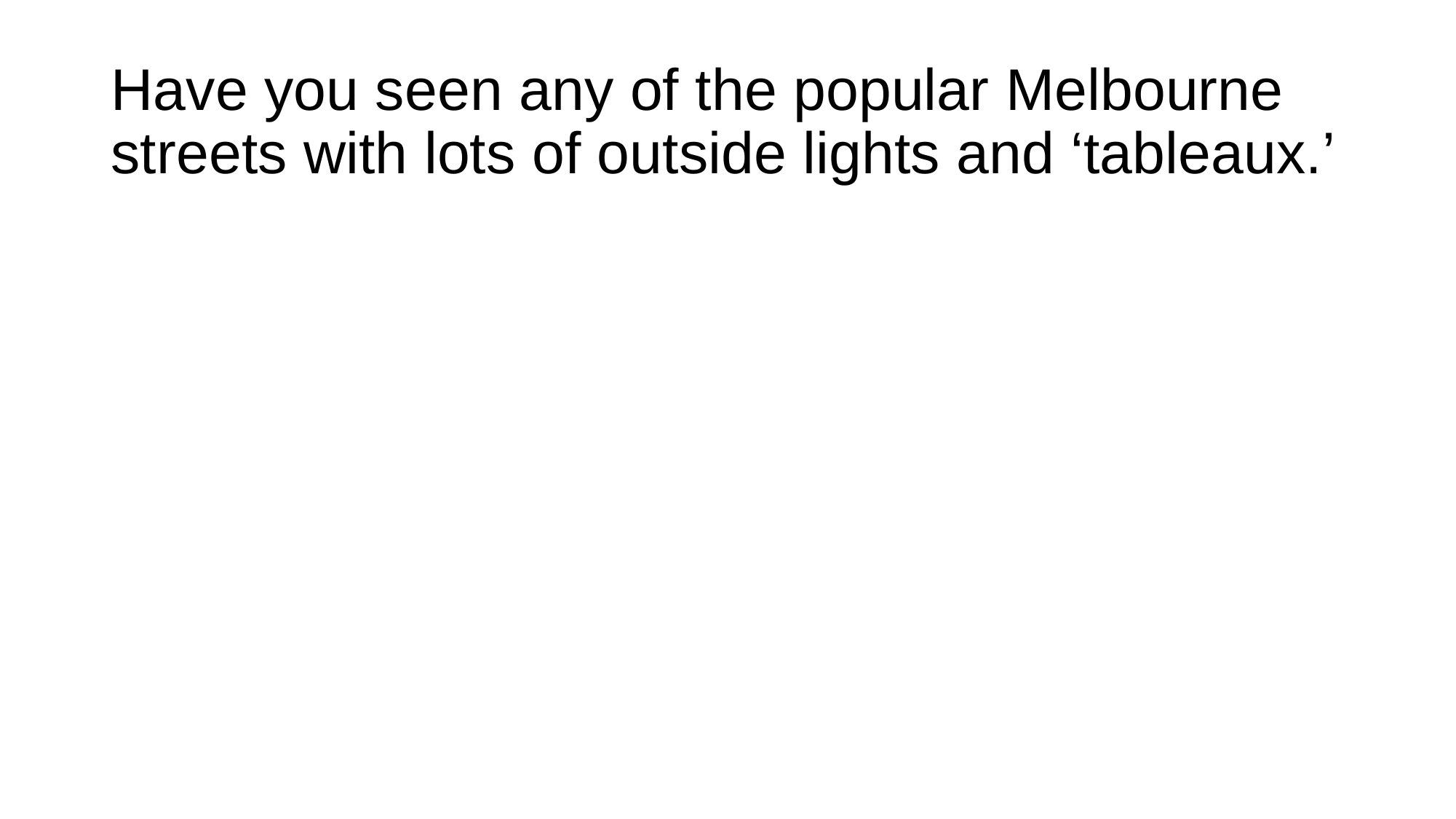

# Have you seen any of the popular Melbourne streets with lots of outside lights and ‘tableaux.’